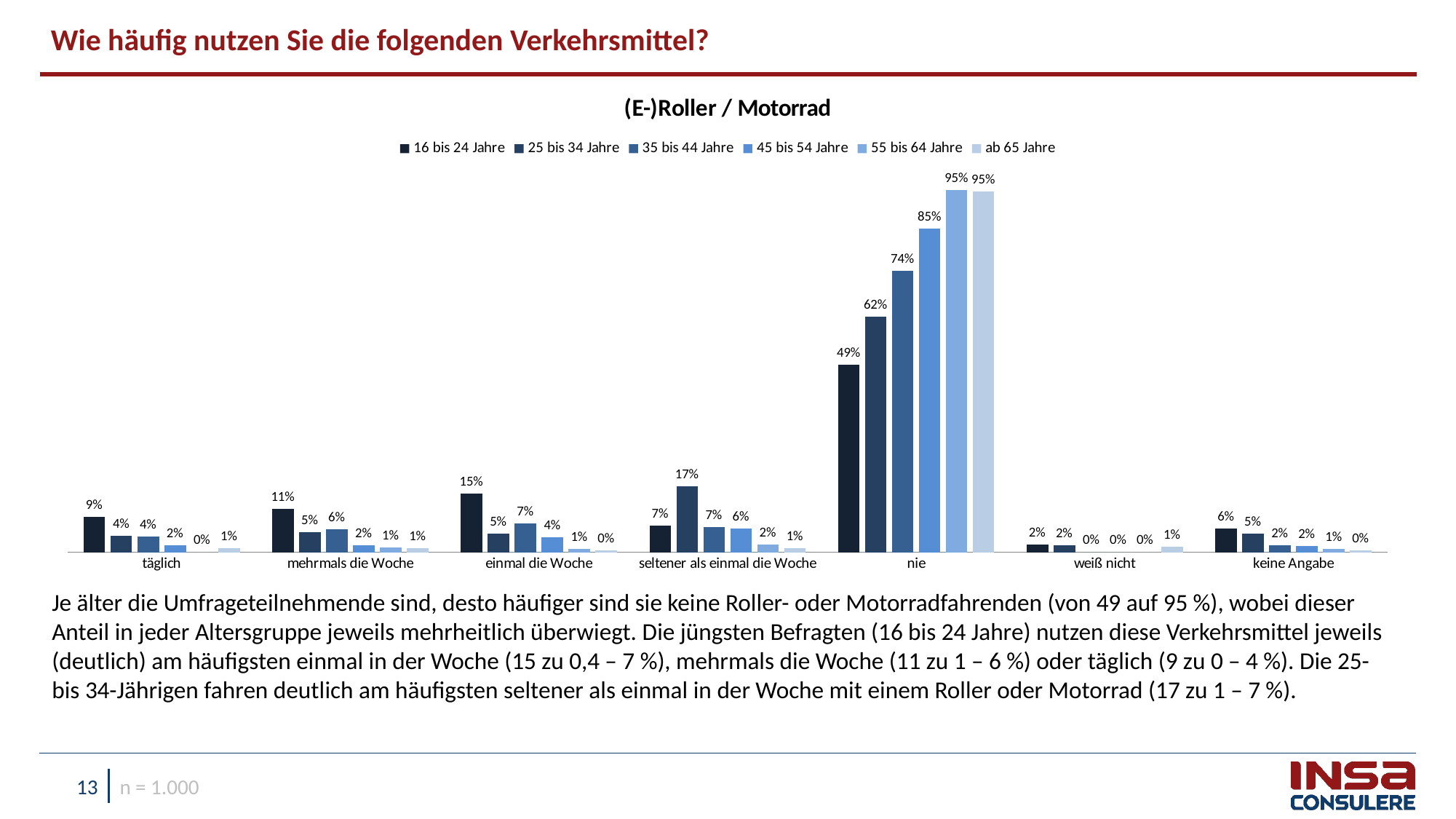

Wie häufig nutzen Sie die folgenden Verkehrsmittel?

### Chart: (E-)Roller / Motorrad

| Category | 16 bis 24 Jahre | 25 bis 34 Jahre | 35 bis 44 Jahre | 45 bis 54 Jahre | 55 bis 64 Jahre | ab 65 Jahre |
|---|---|---|---|---|---|---|
| täglich | 0.09270828335910576 | 0.0420112371249529 | 0.0418207512299877 | 0.017200284792295354 | 0.0 | 0.010258900076319171 |
| mehrmals die Woche | 0.11276511195817643 | 0.052808796118216976 | 0.06063806605590519 | 0.018575848023782853 | 0.012686369147265801 | 0.009652395235076517 |
| einmal die Woche | 0.1540988923222296 | 0.04933120436657038 | 0.07452001655673918 | 0.038835011939695505 | 0.009303441401822515 | 0.004366674607755628 |
| seltener als einmal die Woche | 0.06955922205692408 | 0.17216301322336391 | 0.06654333040092206 | 0.060978720749669514 | 0.02019732859326408 | 0.010644515750704221 |
| nie | 0.49062505881013313 | 0.6174016409241665 | 0.7378778785034343 | 0.848014795294833 | 0.948509419455825 | 0.9456744309223272 |
| weiß nicht | 0.019272880078359783 | 0.017602600104587692 | 0.0 | 0.0 | 0.0 | 0.014494637096791102 |
| keine Angabe | 0.06097055141507139 | 0.04868150813814103 | 0.01859995725301223 | 0.01639533919972377 | 0.009303441401822515 | 0.004908446311025829 |
Je älter die Umfrageteilnehmende sind, desto häufiger sind sie keine Roller- oder Motorradfahrenden (von 49 auf 95 %), wobei dieser Anteil in jeder Altersgruppe jeweils mehrheitlich überwiegt. Die jüngsten Befragten (16 bis 24 Jahre) nutzen diese Verkehrsmittel jeweils (deutlich) am häufigsten einmal in der Woche (15 zu 0,4 – 7 %), mehrmals die Woche (11 zu 1 – 6 %) oder täglich (9 zu 0 – 4 %). Die 25- bis 34-Jährigen fahren deutlich am häufigsten seltener als einmal in der Woche mit einem Roller oder Motorrad (17 zu 1 – 7 %).
n = 1.000